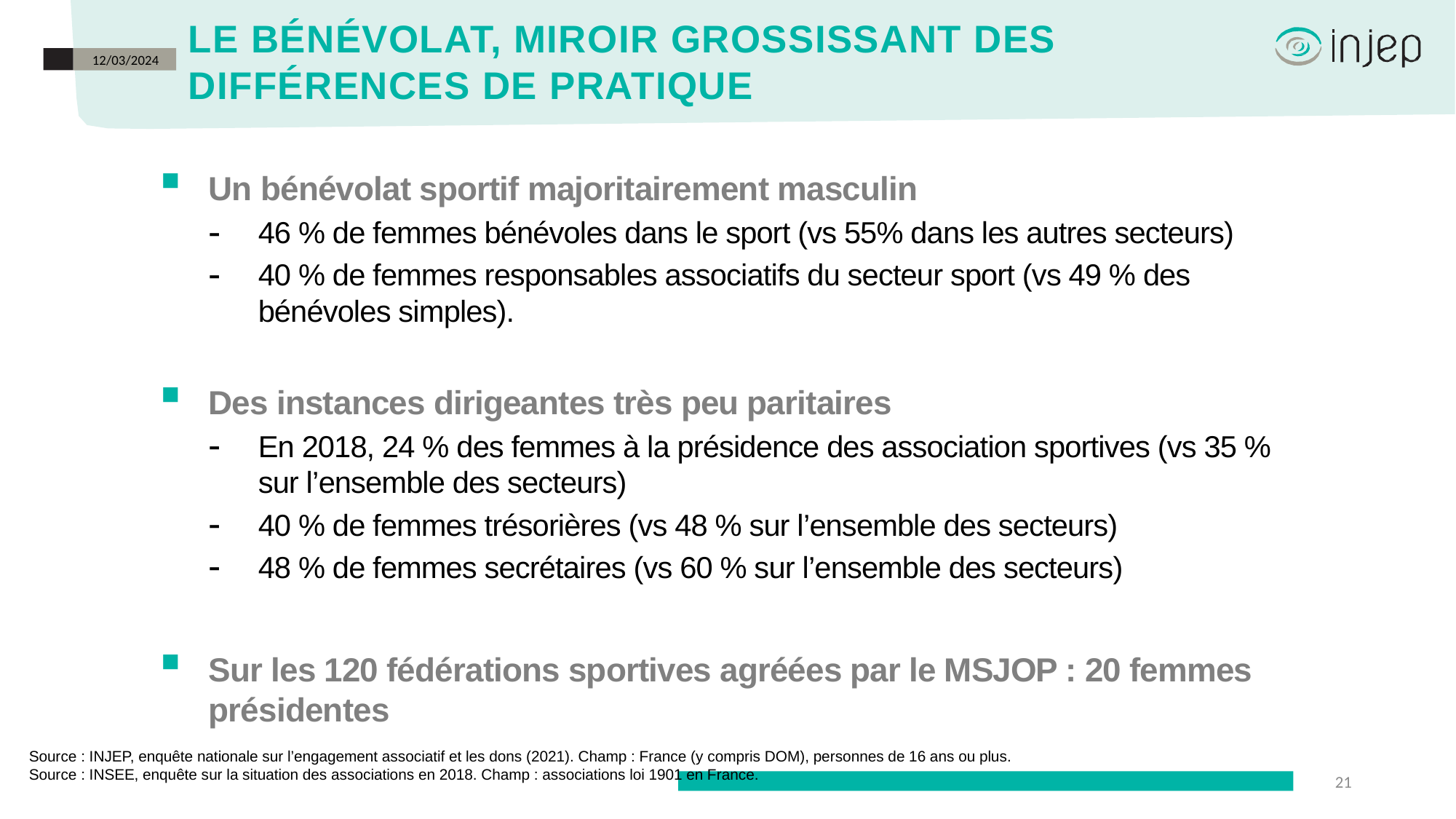

# LE bénévolat, Miroir grossissant des différences de pratique
12/03/2024
Un bénévolat sportif majoritairement masculin
46 % de femmes bénévoles dans le sport (vs 55% dans les autres secteurs)
40 % de femmes responsables associatifs du secteur sport (vs 49 % des bénévoles simples).

Des instances dirigeantes très peu paritaires
En 2018, 24 % des femmes à la présidence des association sportives (vs 35 % sur l’ensemble des secteurs)
40 % de femmes trésorières (vs 48 % sur l’ensemble des secteurs)
48 % de femmes secrétaires (vs 60 % sur l’ensemble des secteurs)

Sur les 120 fédérations sportives agréées par le MSJOP : 20 femmes présidentes
Source : INJEP, enquête nationale sur l’engagement associatif et les dons (2021). Champ : France (y compris DOM), personnes de 16 ans ou plus.  Source : INSEE, enquête sur la situation des associations en 2018. Champ : associations loi 1901 en France.
21